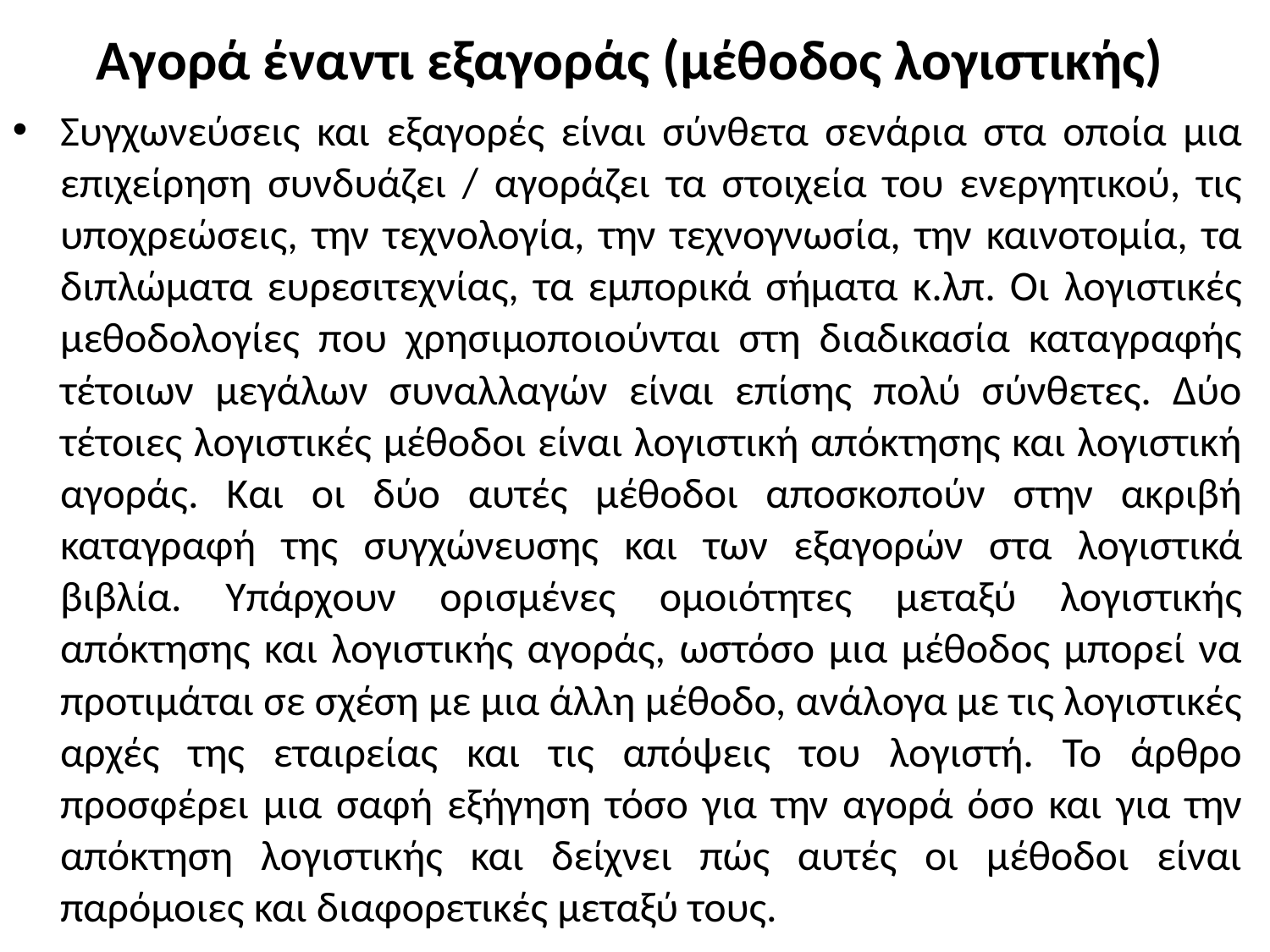

# Αγορά έναντι εξαγοράς (μέθοδος λογιστικής)
Συγχωνεύσεις και εξαγορές είναι σύνθετα σενάρια στα οποία μια επιχείρηση συνδυάζει / αγοράζει τα στοιχεία του ενεργητικού, τις υποχρεώσεις, την τεχνολογία, την τεχνογνωσία, την καινοτομία, τα διπλώματα ευρεσιτεχνίας, τα εμπορικά σήματα κ.λπ. Οι λογιστικές μεθοδολογίες που χρησιμοποιούνται στη διαδικασία καταγραφής τέτοιων μεγάλων συναλλαγών είναι επίσης πολύ σύνθετες. Δύο τέτοιες λογιστικές μέθοδοι είναι λογιστική απόκτησης και λογιστική αγοράς. Και οι δύο αυτές μέθοδοι αποσκοπούν στην ακριβή καταγραφή της συγχώνευσης και των εξαγορών στα λογιστικά βιβλία. Υπάρχουν ορισμένες ομοιότητες μεταξύ λογιστικής απόκτησης και λογιστικής αγοράς, ωστόσο μια μέθοδος μπορεί να προτιμάται σε σχέση με μια άλλη μέθοδο, ανάλογα με τις λογιστικές αρχές της εταιρείας και τις απόψεις του λογιστή. Το άρθρο προσφέρει μια σαφή εξήγηση τόσο για την αγορά όσο και για την απόκτηση λογιστικής και δείχνει πώς αυτές οι μέθοδοι είναι παρόμοιες και διαφορετικές μεταξύ τους.